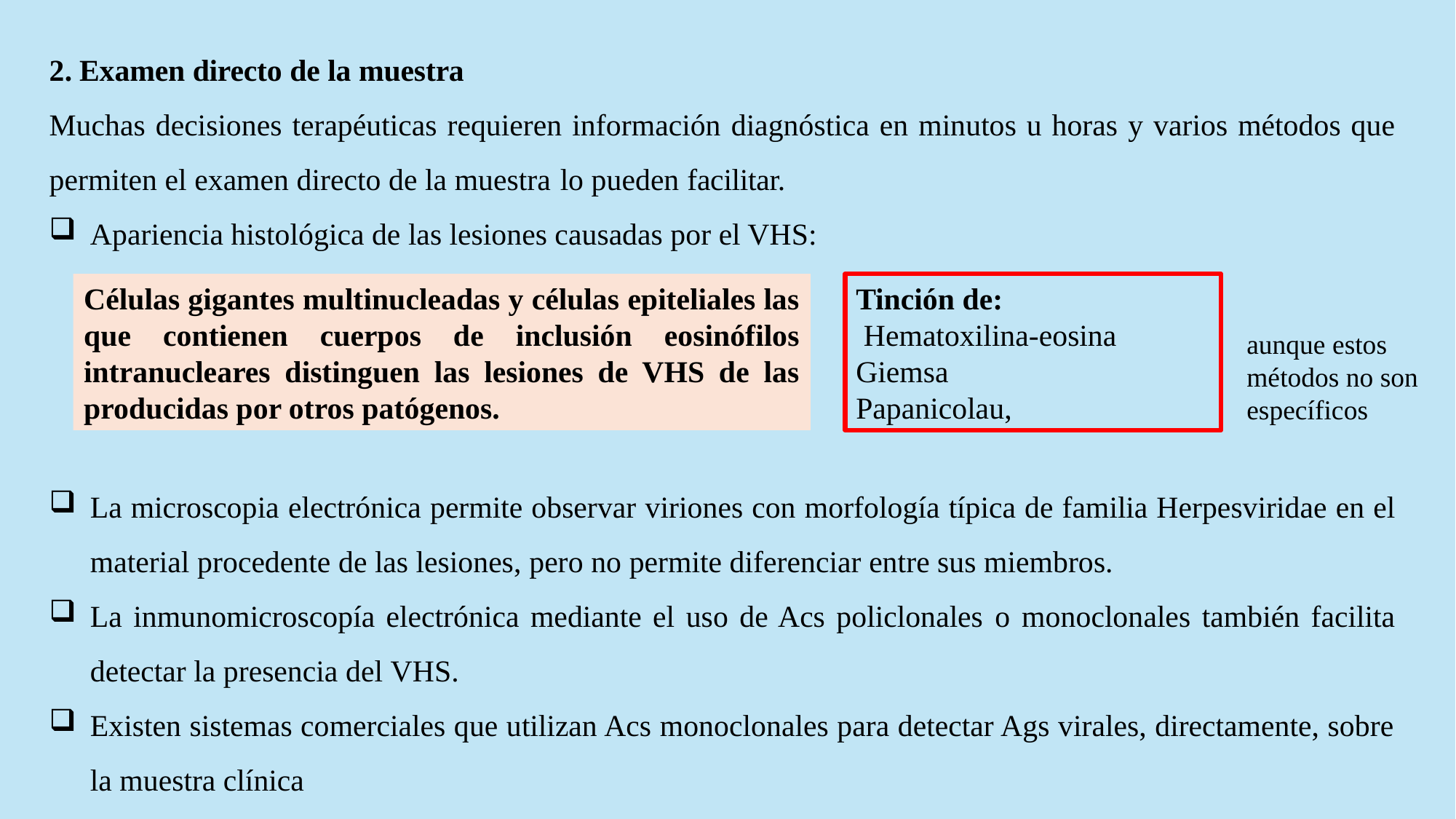

2. Examen directo de la muestra
Muchas decisiones terapéuticas requieren información diagnóstica en minutos u horas y varios métodos que permiten el examen directo de la muestra lo pueden facilitar.
Apariencia histológica de las lesiones causadas por el VHS:

La microscopia electrónica permite observar viriones con morfología típica de familia Herpesviridae en el material procedente de las lesiones, pero no permite diferenciar entre sus miembros.
La inmunomicroscopía electrónica mediante el uso de Acs policlonales o monoclonales también facilita detectar la presencia del VHS.
Existen sistemas comerciales que utilizan Acs monoclonales para detectar Ags virales, directamente, sobre la muestra clínica
Tinción de:
 Hematoxilina-eosina
Giemsa
Papanicolau,
Células gigantes multinucleadas y células epiteliales las que contienen cuerpos de inclusión eosinófilos intranucleares distinguen las lesiones de VHS de las producidas por otros patógenos.
aunque estos métodos no son específicos